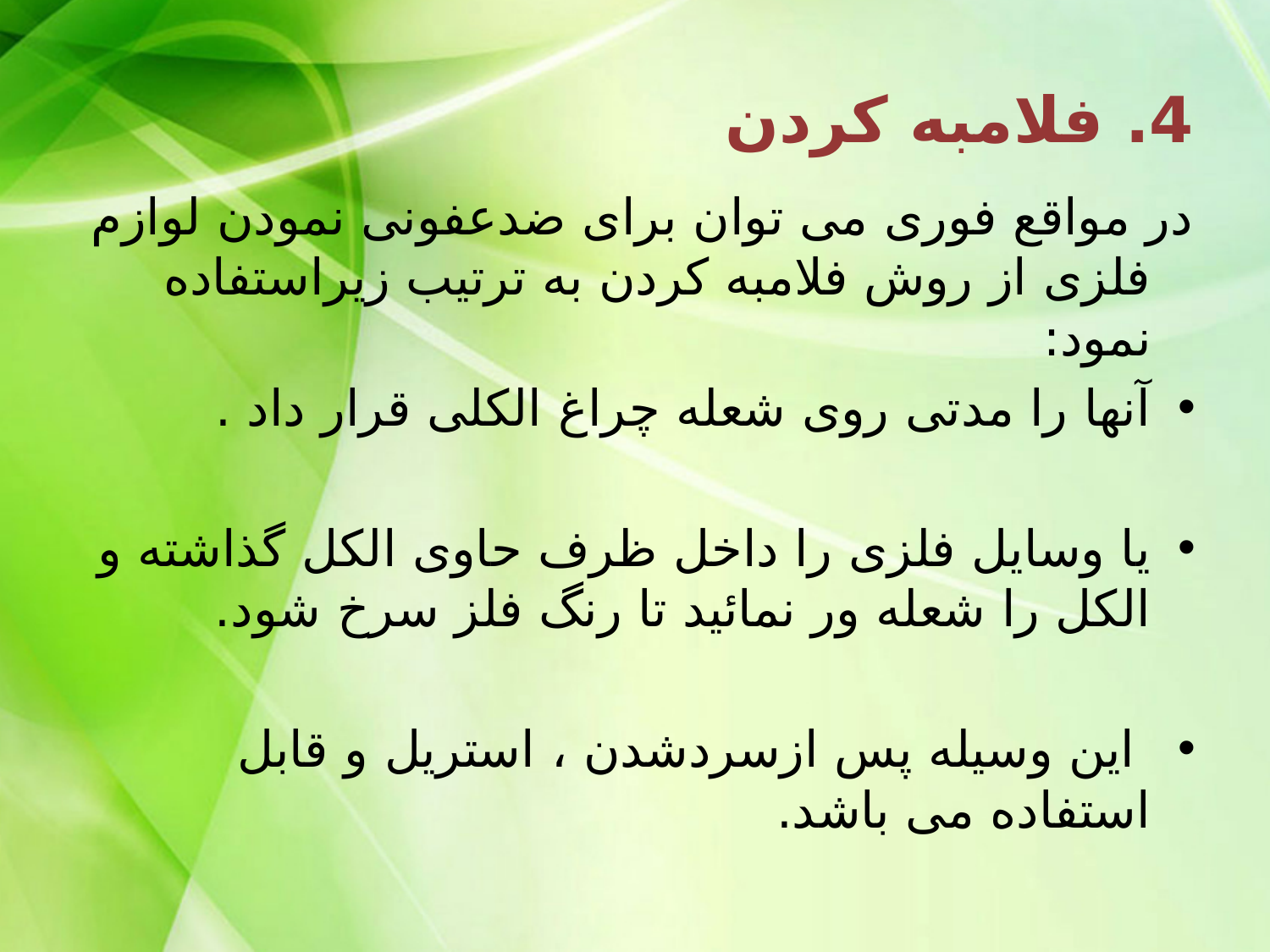

# 4. فلامبه کردن
در مواقع فوری می توان برای ضدعفونی نمودن لوازم فلزی از روش فلامبه کردن به ترتیب زیراستفاده نمود:
آنها را مدتی روی شعله چراغ الکلی قرار داد .

یا وسایل فلزی را داخل ظرف حاوی الکل گذاشته و الکل را شعله ور نمائید تا رنگ فلز سرخ شود.

 این وسیله پس ازسردشدن ، استریل و قابل استفاده می باشد.